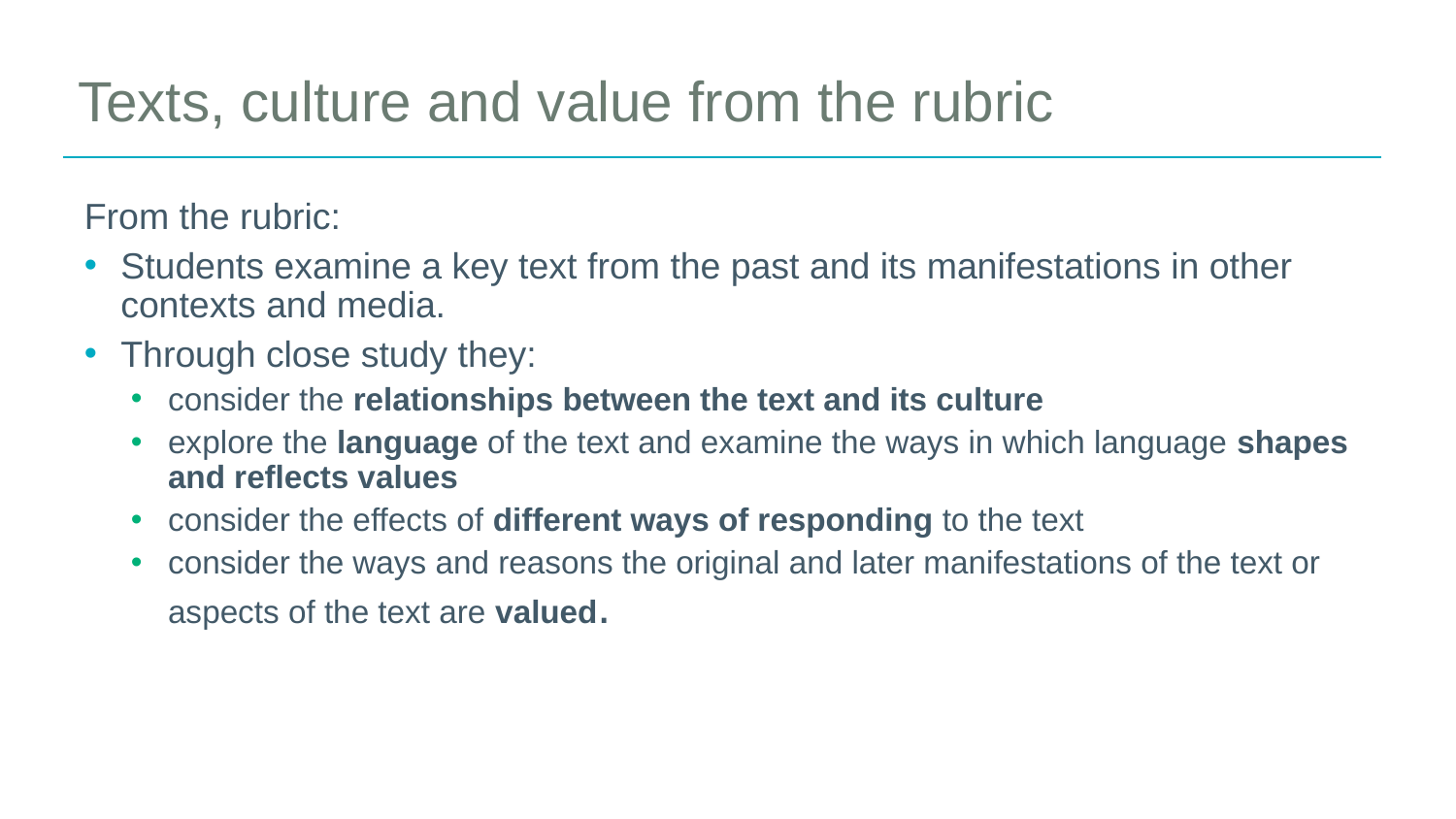

# Texts, culture and value from the rubric
From the rubric:
Students examine a key text from the past and its manifestations in other contexts and media.
Through close study they:
consider the relationships between the text and its culture
explore the language of the text and examine the ways in which language shapes and reflects values
consider the effects of different ways of responding to the text
consider the ways and reasons the original and later manifestations of the text or aspects of the text are valued.